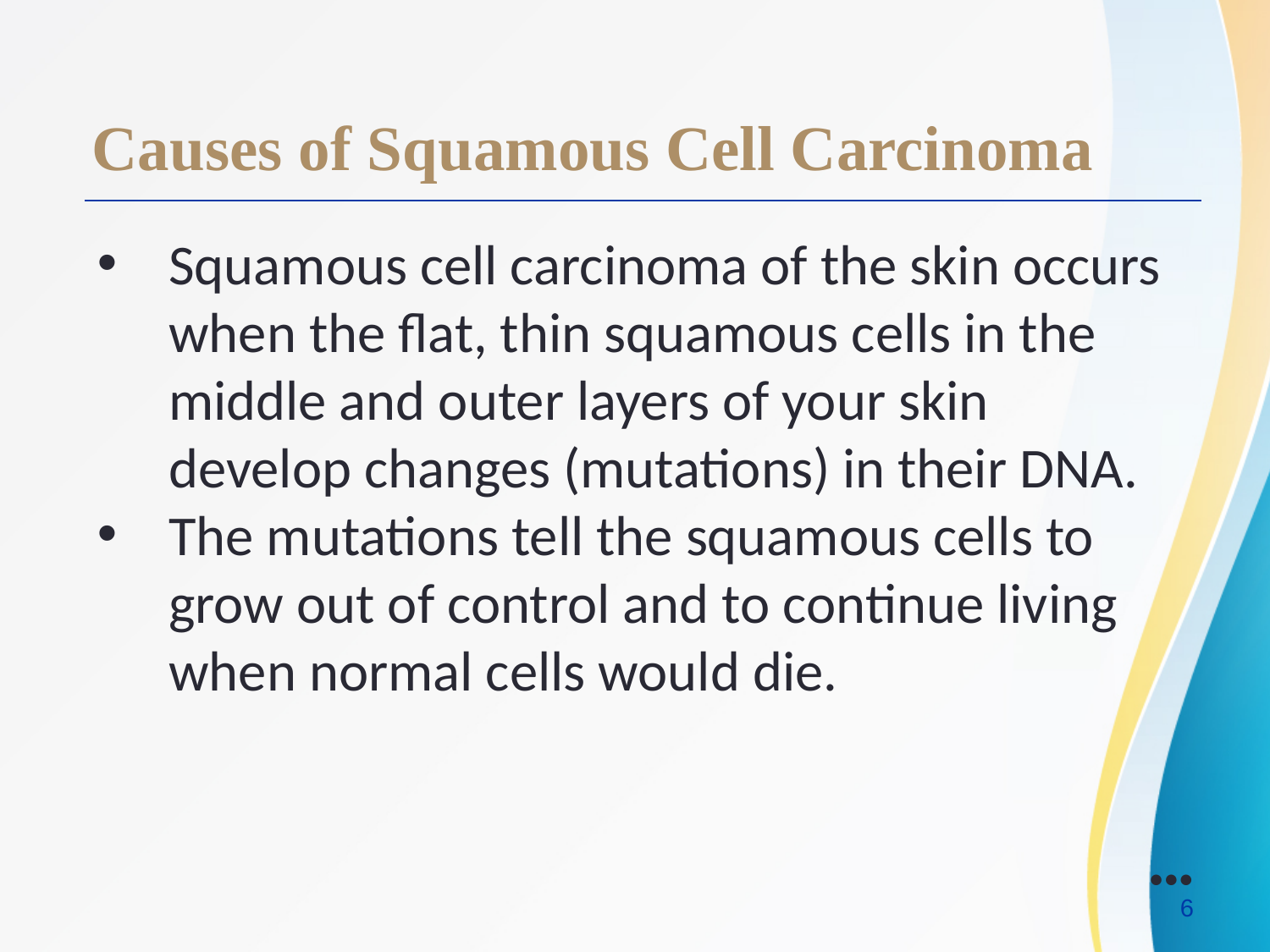

Causes of Squamous Cell Carcinoma
Squamous cell carcinoma of the skin occurs when the flat, thin squamous cells in the middle and outer layers of your skin develop changes (mutations) in their DNA.
The mutations tell the squamous cells to grow out of control and to continue living when normal cells would die.
●●●
6